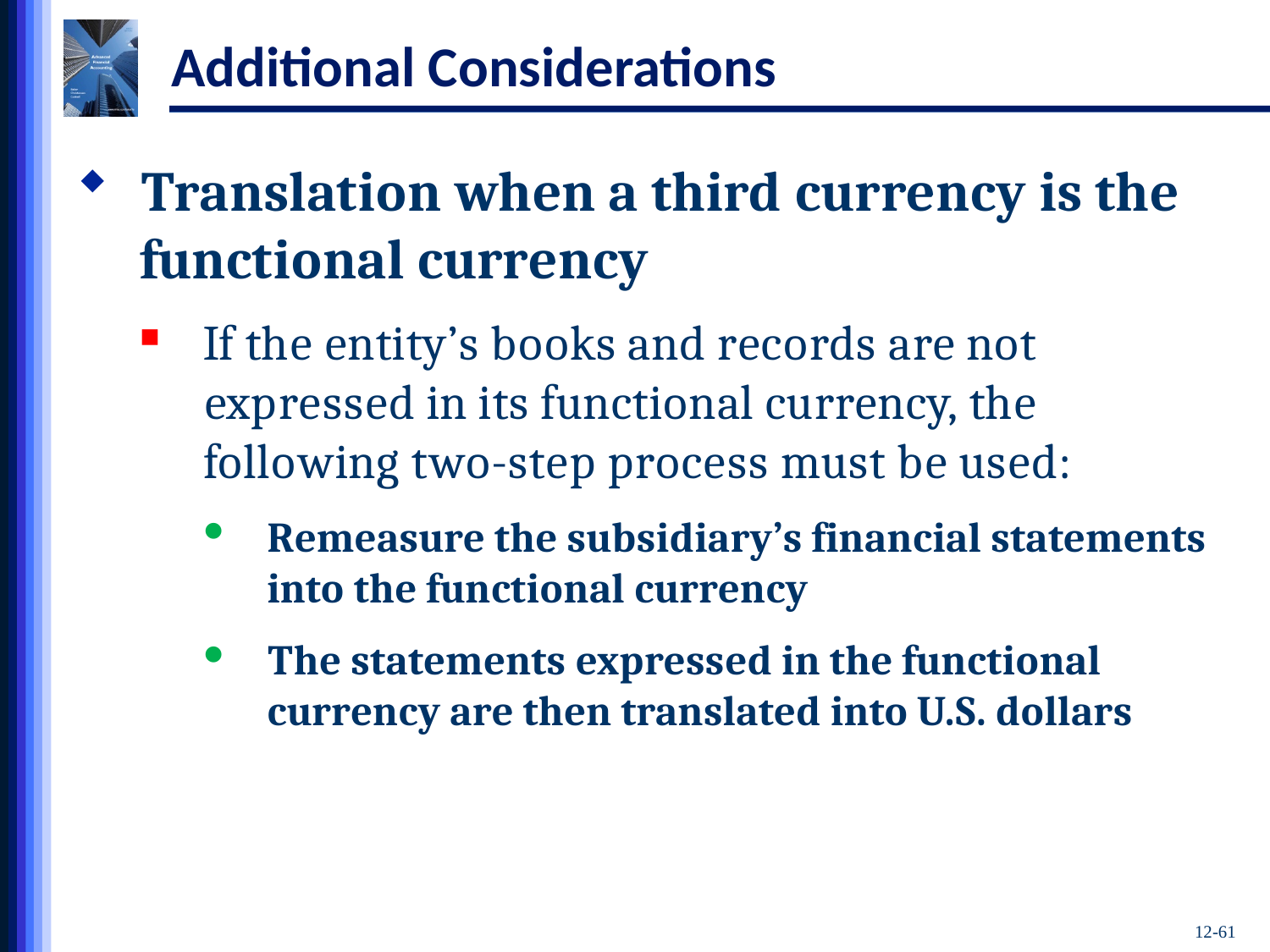

# Additional Considerations
Translation when a third currency is the functional currency
If the entity’s books and records are not expressed in its functional currency, the following two-step process must be used:
Remeasure the subsidiary’s financial statements into the functional currency
The statements expressed in the functional currency are then translated into U.S. dollars
12-61